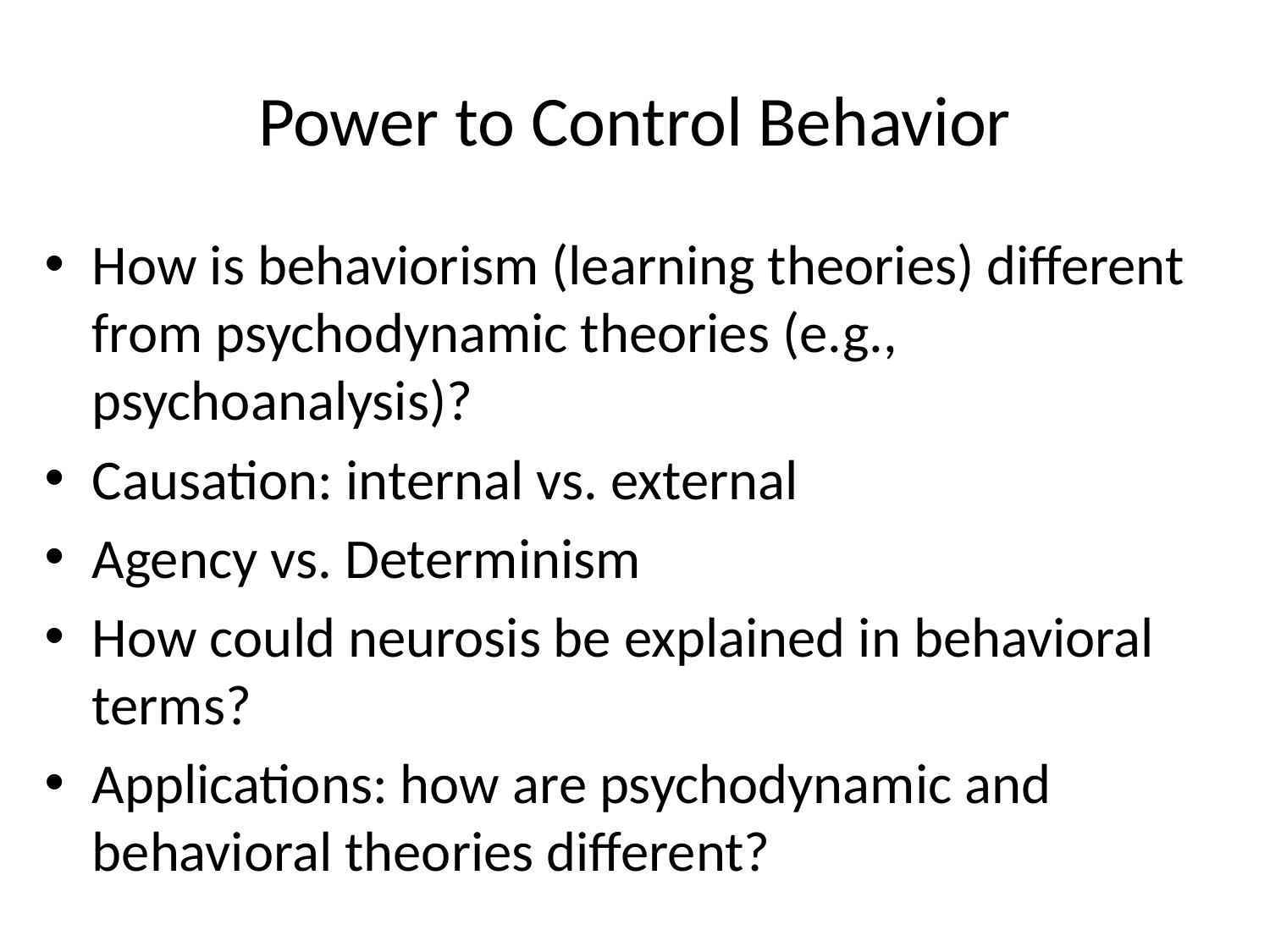

# Power to Control Behavior
How is behaviorism (learning theories) different from psychodynamic theories (e.g., psychoanalysis)?
Causation: internal vs. external
Agency vs. Determinism
How could neurosis be explained in behavioral terms?
Applications: how are psychodynamic and behavioral theories different?